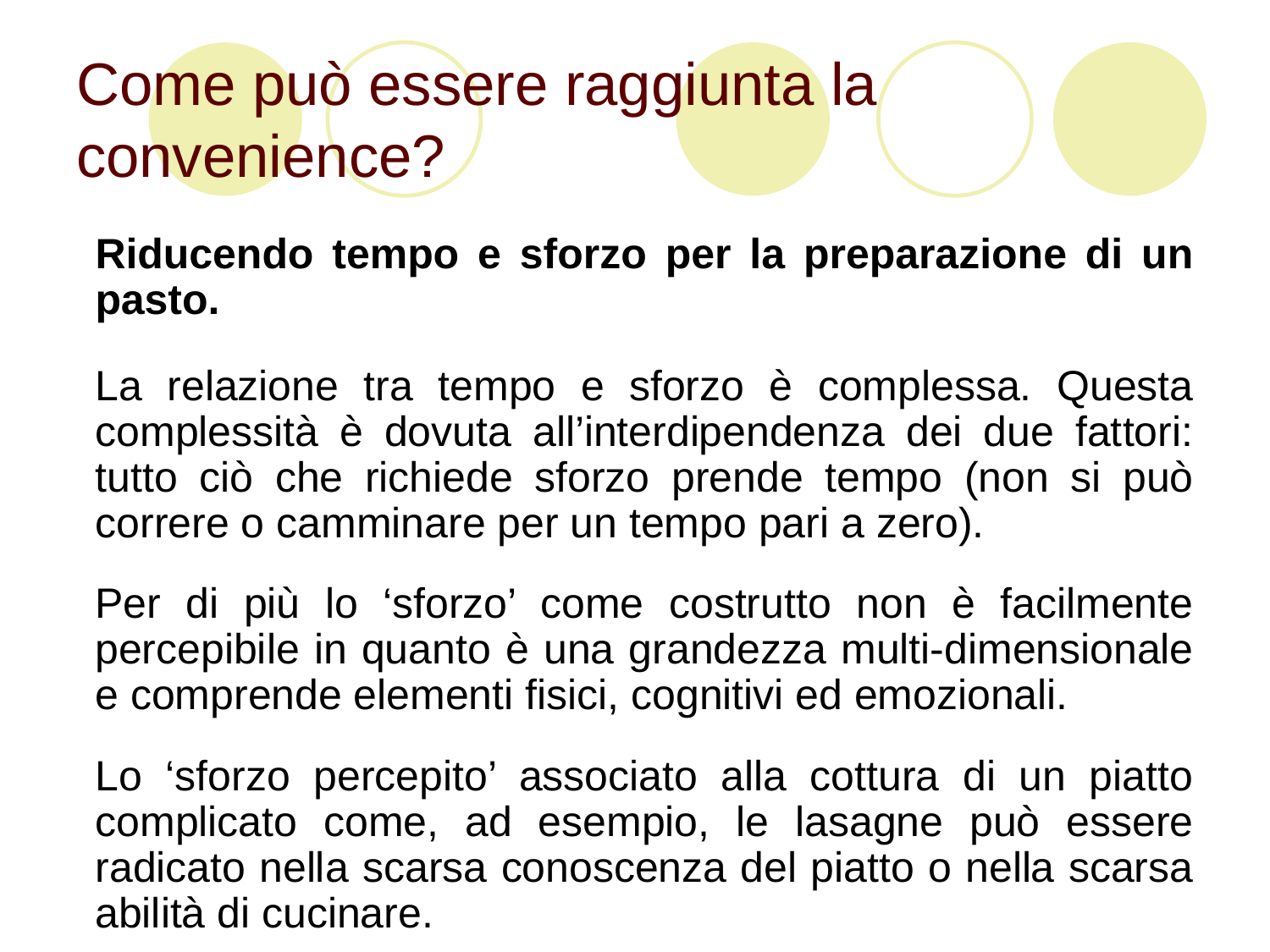

# Come può essere raggiunta la convenience?
	Riducendo tempo e sforzo per la preparazione di un pasto.

	La relazione tra tempo e sforzo è complessa. Questa complessità è dovuta all’interdipendenza dei due fattori: tutto ciò che richiede sforzo prende tempo (non si può correre o camminare per un tempo pari a zero).

	Per di più lo ‘sforzo’ come costrutto non è facilmente percepibile in quanto è una grandezza multi-dimensionale e comprende elementi fisici, cognitivi ed emozionali.

	Lo ‘sforzo percepito’ associato alla cottura di un piatto complicato come, ad esempio, le lasagne può essere radicato nella scarsa conoscenza del piatto o nella scarsa abilità di cucinare.